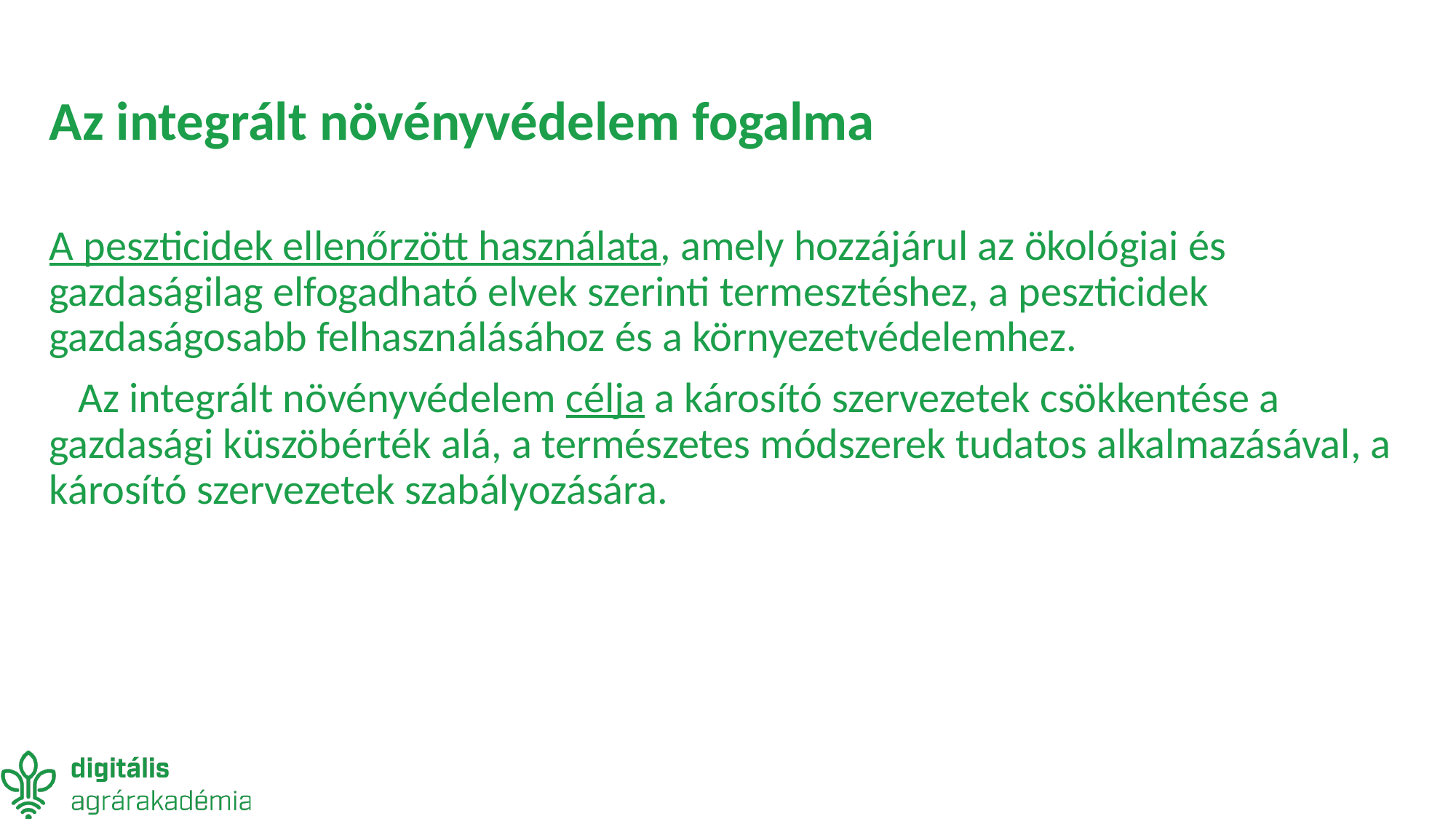

# Az integrált növényvédelem fogalma
A peszticidek ellenőrzött használata, amely hozzájárul az ökológiai és gazdaságilag elfogadható elvek szerinti termesztéshez, a peszticidek gazdaságosabb felhasználásához és a környezetvédelemhez.
   Az integrált növényvédelem célja a károsító szervezetek csökkentése a gazdasági küszöbérték alá, a természetes módszerek tudatos alkalmazásával, a károsító szervezetek szabályozására.